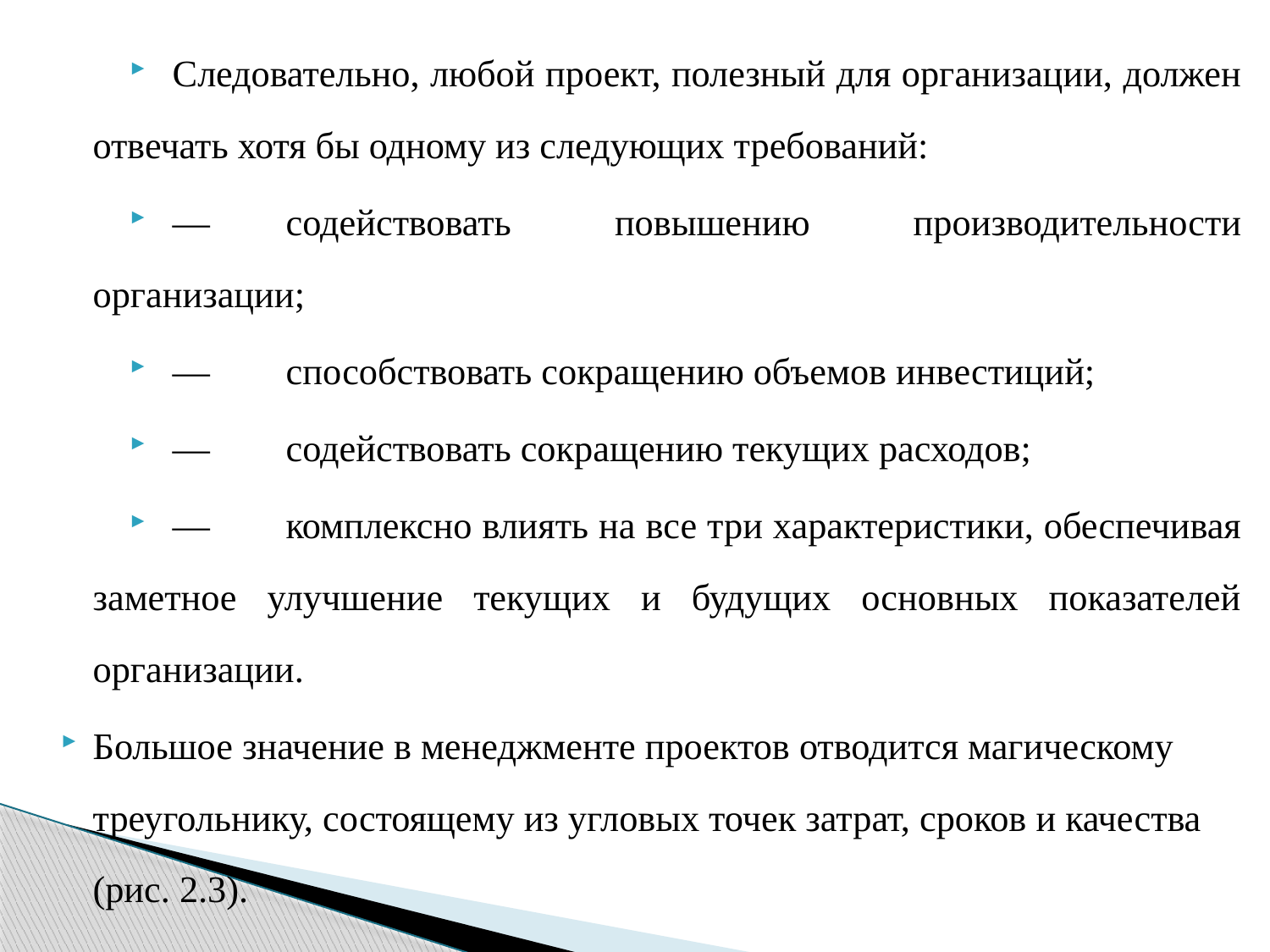

Следовательно, любой проект, полезный для организации, должен отвечать хотя бы одному из следующих требований:
—	содействовать повышению производительности организации;
—	способствовать сокращению объемов инвестиций;
—	содействовать сокращению текущих расходов;
—	комплексно влиять на все три характеристики, обеспечивая заметное улучшение текущих и будущих основных показателей организации.
Большое значение в менеджменте проектов отводится магическому треугольнику, состоящему из угловых точек затрат, сроков и качества (рис. 2.3).